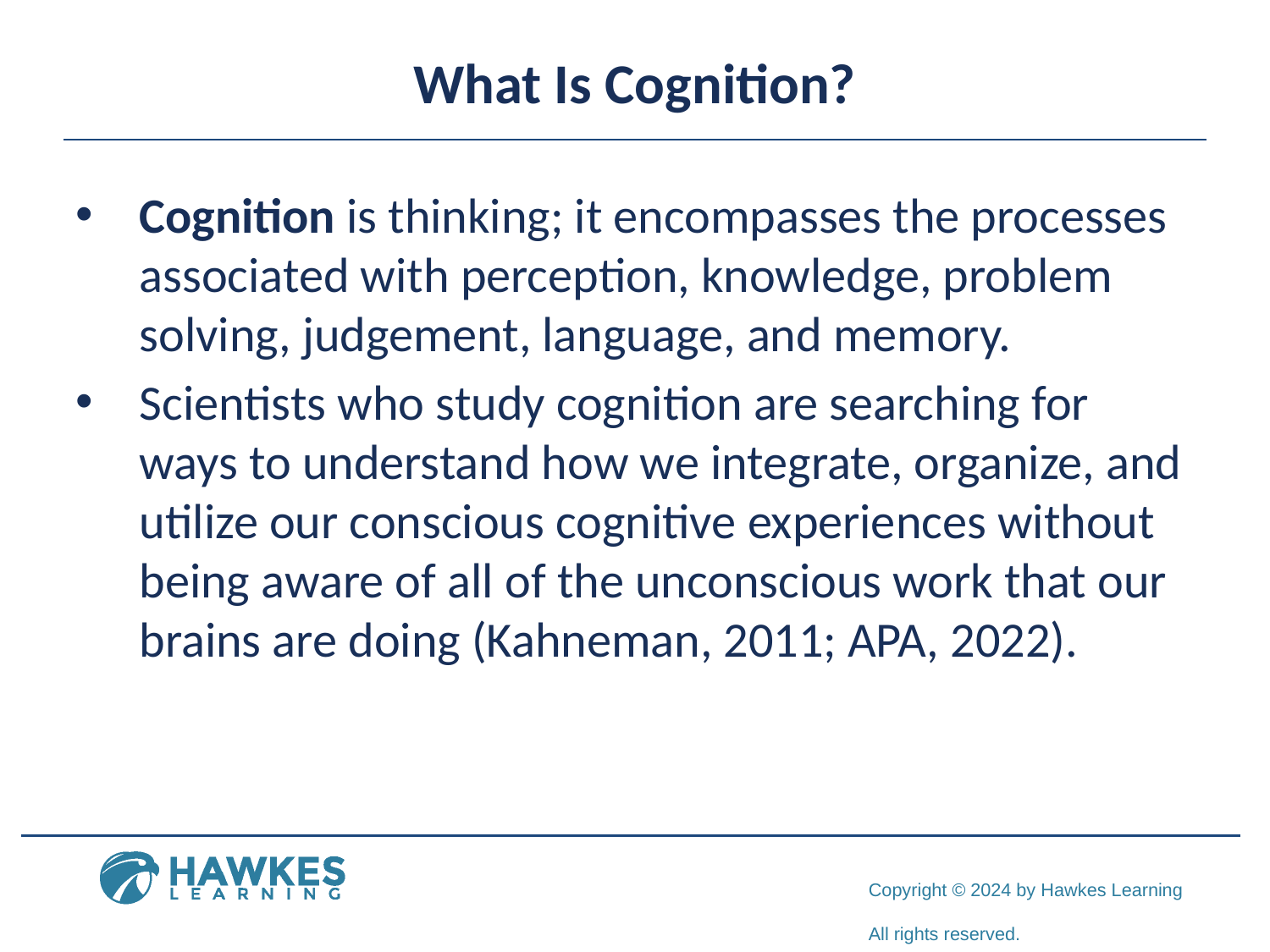

# What Is Cognition?
Cognition is thinking; it encompasses the processes associated with perception, knowledge, problem solving, judgement, language, and memory.
Scientists who study cognition are searching for ways to understand how we integrate, organize, and utilize our conscious cognitive experiences without being aware of all of the unconscious work that our brains are doing (Kahneman, 2011; APA, 2022).